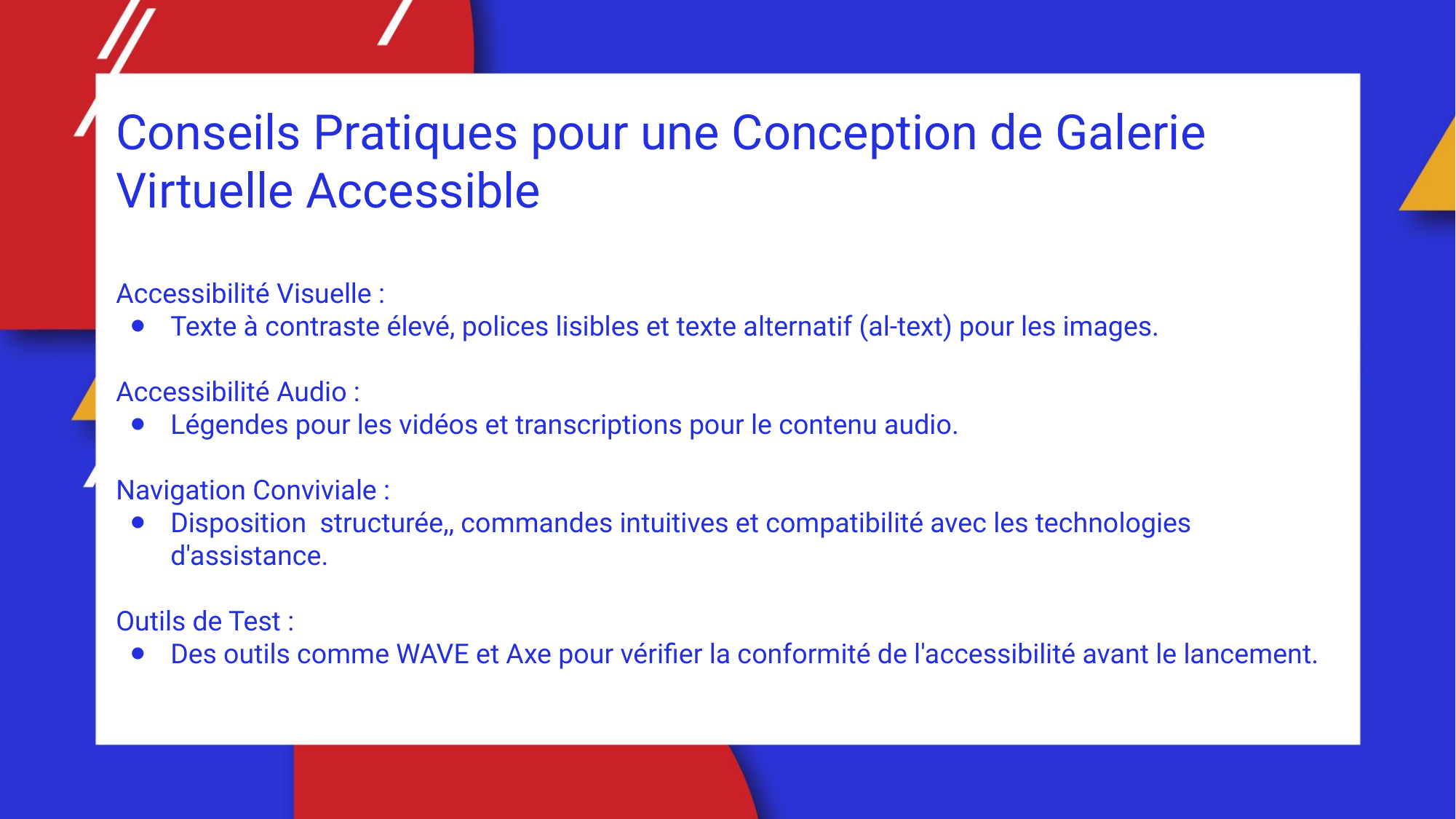

Conseils Pratiques pour une Conception de Galerie Virtuelle Accessible

Accessibilité Visuelle :
Texte à contraste élevé, polices lisibles et texte alternatif (al-text) pour les images.

Accessibilité Audio :
Légendes pour les vidéos et transcriptions pour le contenu audio.

Navigation Conviviale :
Disposition  structurée,, commandes intuitives et compatibilité avec les technologies d'assistance.

Outils de Test :
Des outils comme WAVE et Axe pour vérifier la conformité de l'accessibilité avant le lancement.